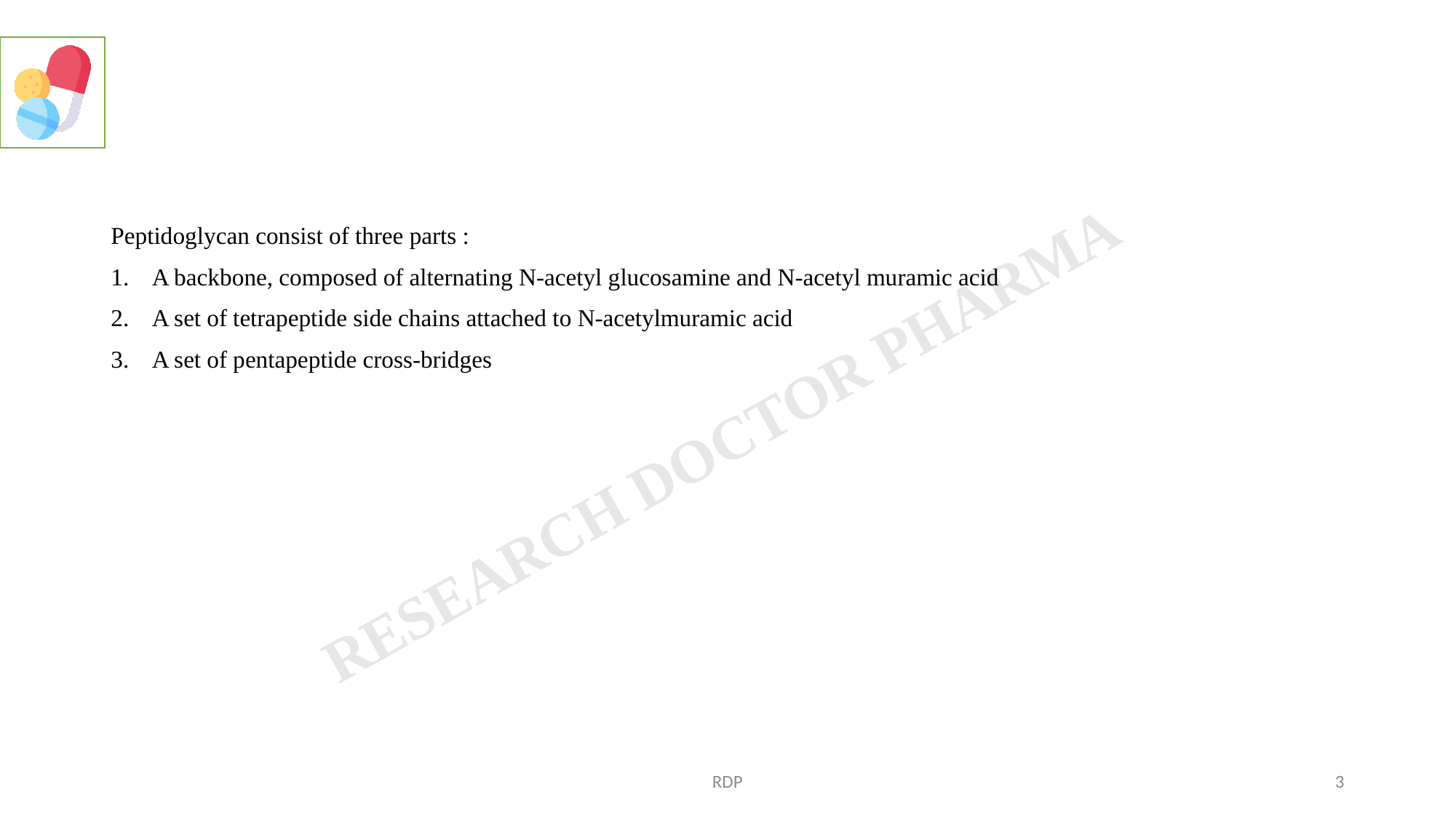

#
Peptidoglycan consist of three parts :
A backbone, composed of alternating N-acetyl glucosamine and N-acetyl muramic acid
A set of tetrapeptide side chains attached to N-acetylmuramic acid
A set of pentapeptide cross-bridges

RDP
3